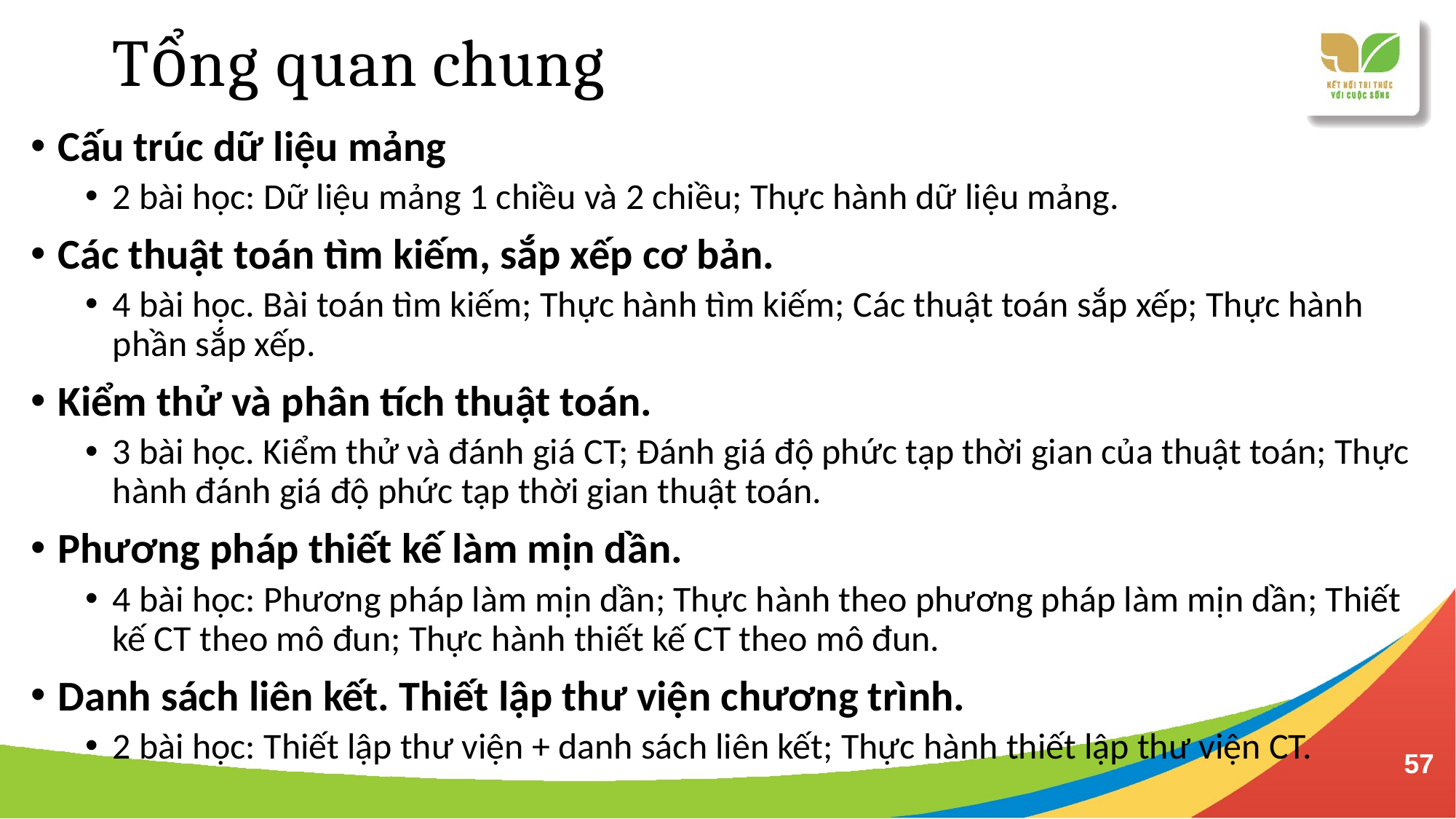

# Tổng quan chung
Cấu trúc dữ liệu mảng
2 bài học: Dữ liệu mảng 1 chiều và 2 chiều; Thực hành dữ liệu mảng.
Các thuật toán tìm kiếm, sắp xếp cơ bản.
4 bài học. Bài toán tìm kiếm; Thực hành tìm kiếm; Các thuật toán sắp xếp; Thực hành phần sắp xếp.
Kiểm thử và phân tích thuật toán.
3 bài học. Kiểm thử và đánh giá CT; Đánh giá độ phức tạp thời gian của thuật toán; Thực hành đánh giá độ phức tạp thời gian thuật toán.
Phương pháp thiết kế làm mịn dần.
4 bài học: Phương pháp làm mịn dần; Thực hành theo phương pháp làm mịn dần; Thiết kế CT theo mô đun; Thực hành thiết kế CT theo mô đun.
Danh sách liên kết. Thiết lập thư viện chương trình.
2 bài học: Thiết lập thư viện + danh sách liên kết; Thực hành thiết lập thư viện CT.